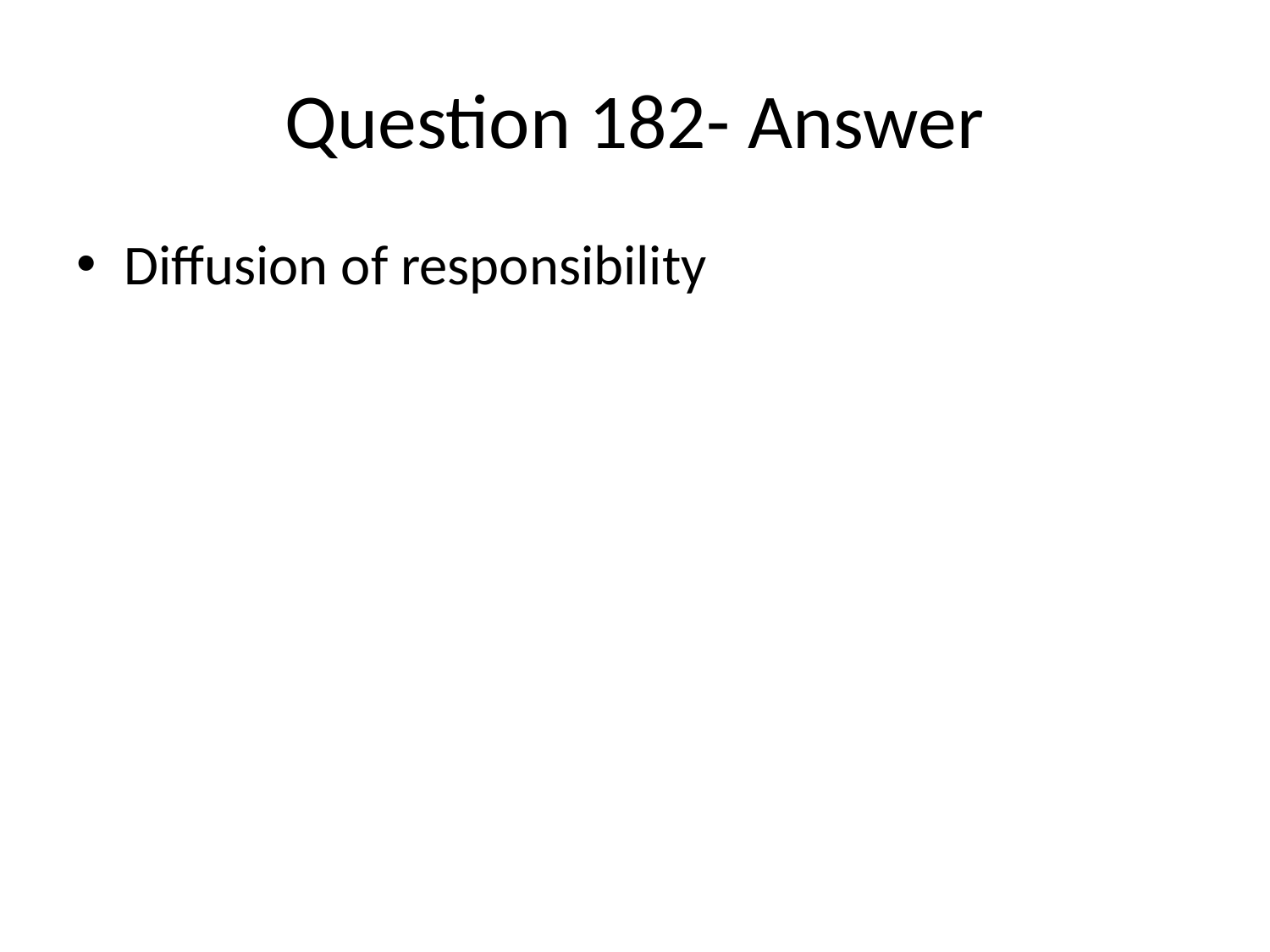

# Question 182- Answer
Diffusion of responsibility